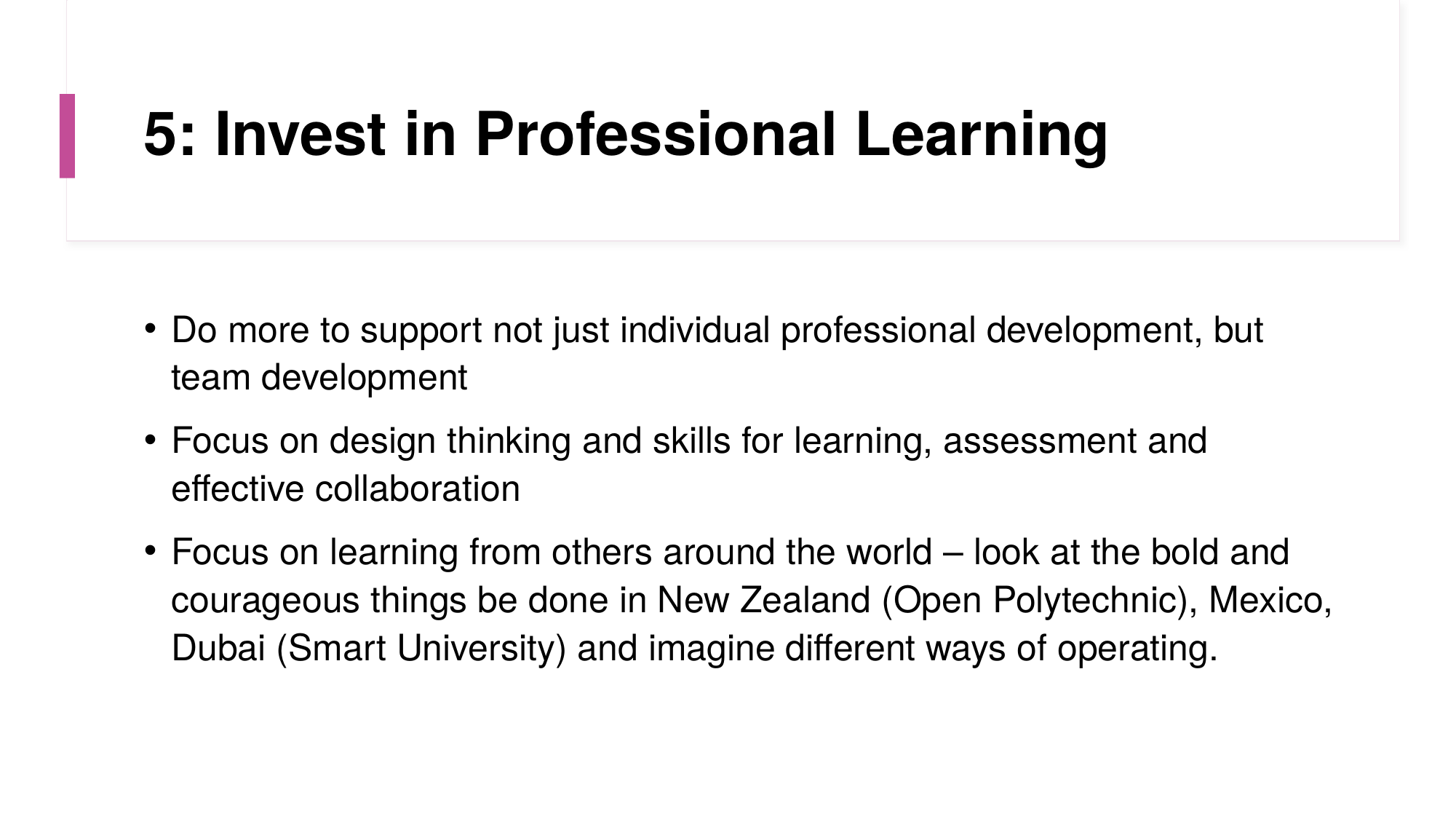

# 5: Invest in Professional Learning
Do more to support not just individual professional development, but team development
Focus on design thinking and skills for learning, assessment and effective collaboration
Focus on learning from others around the world – look at the bold and courageous things be done in New Zealand (Open Polytechnic), Mexico, Dubai (Smart University) and imagine different ways of operating.